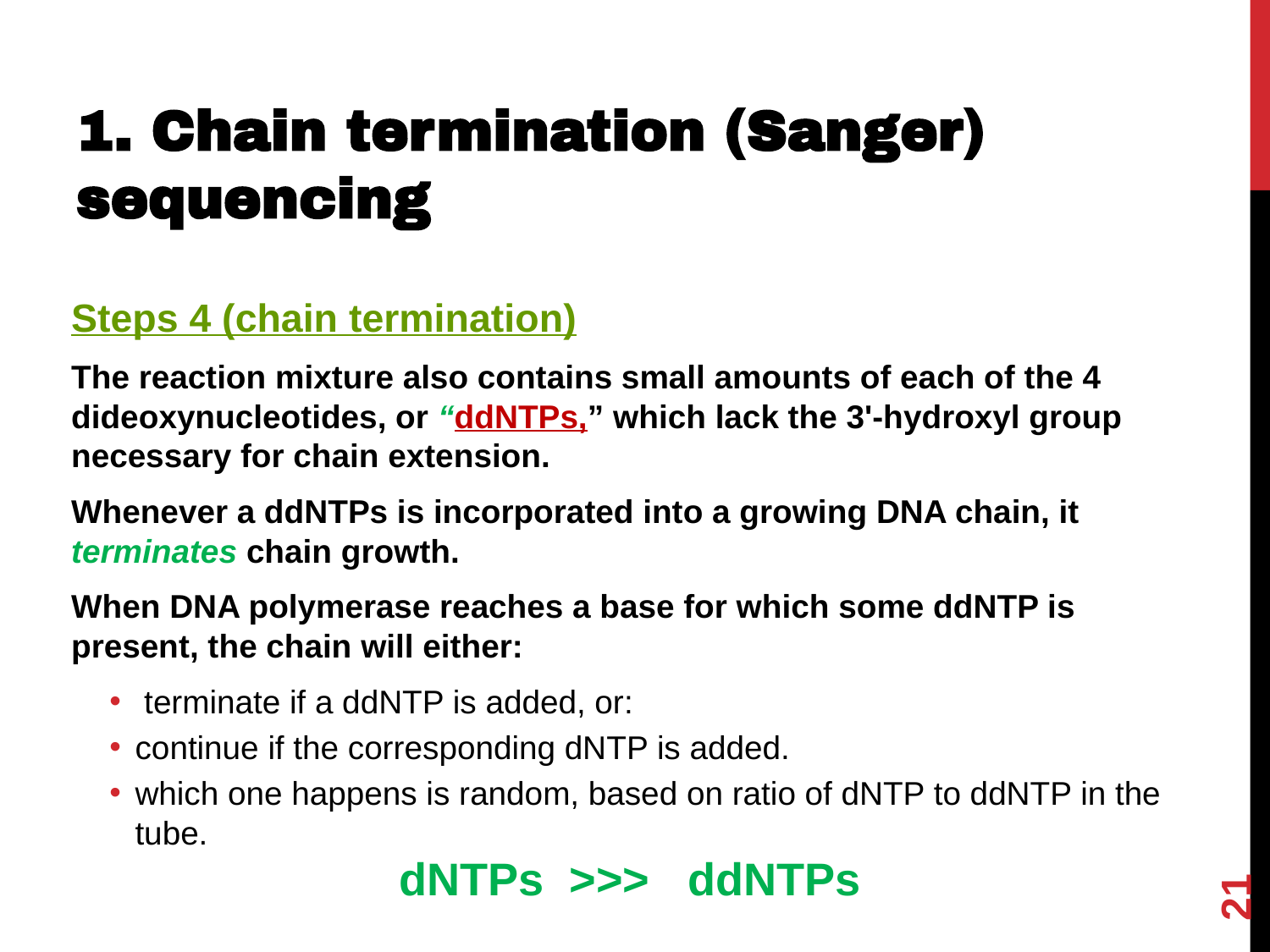

1. Chain termination (Sanger) sequencing
Steps 4 (chain termination)
The reaction mixture also contains small amounts of each of the 4 dideoxynucleotides, or “ddNTPs,” which lack the 3'-hydroxyl group necessary for chain extension.
Whenever a ddNTPs is incorporated into a growing DNA chain, it terminates chain growth.
When DNA polymerase reaches a base for which some ddNTP is present, the chain will either:
 terminate if a ddNTP is added, or:
continue if the corresponding dNTP is added.
which one happens is random, based on ratio of dNTP to ddNTP in the tube.
dNTPs  >>>   ddNTPs

21